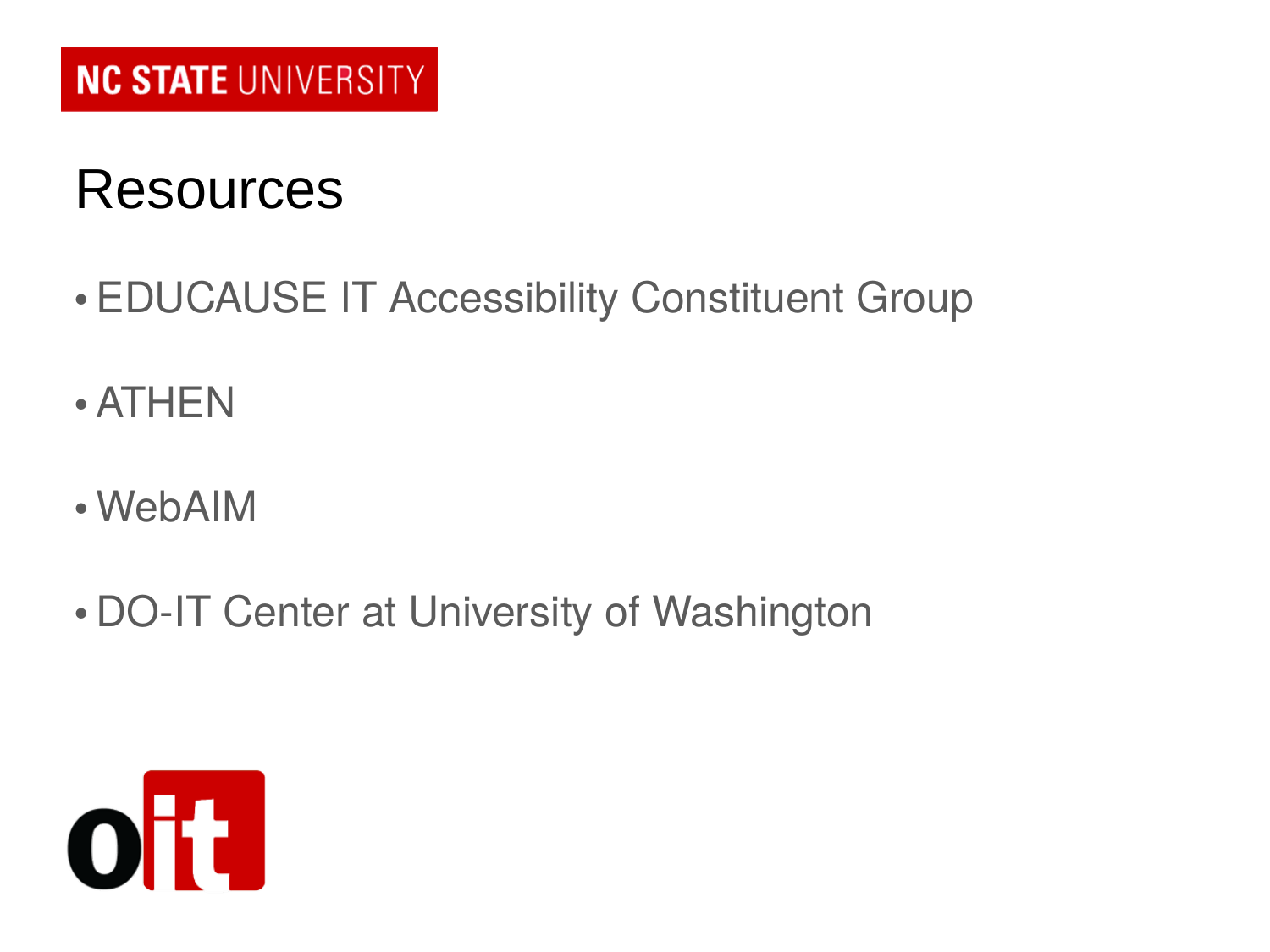

# Resources
EDUCAUSE IT Accessibility Constituent Group
ATHEN
WebAIM
DO-IT Center at University of Washington